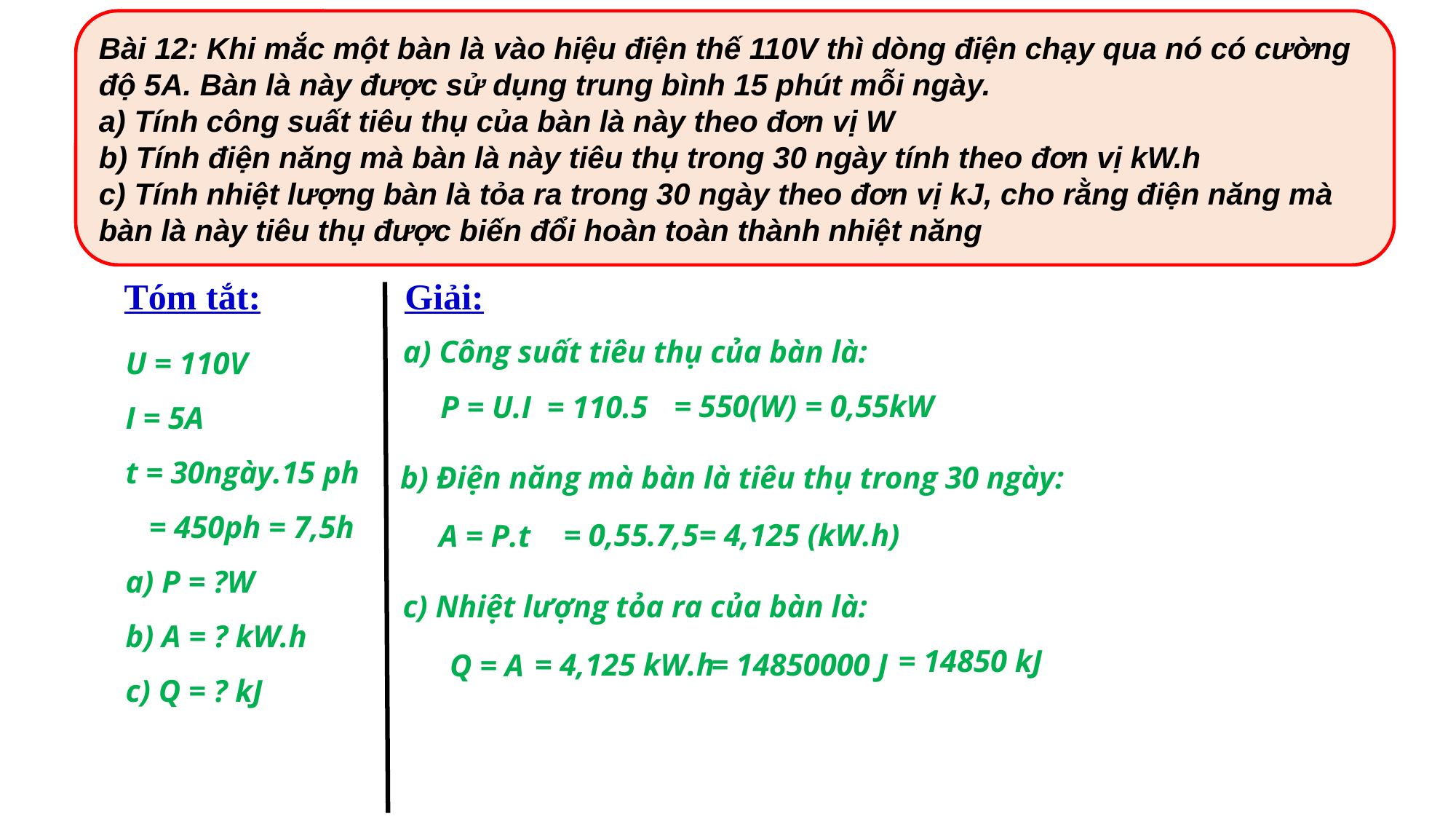

Bài 12: Khi mắc một bàn là vào hiệu điện thế 110V thì dòng điện chạy qua nó có cường độ 5A. Bàn là này được sử dụng trung bình 15 phút mỗi ngày.
a) Tính công suất tiêu thụ của bàn là này theo đơn vị W
b) Tính điện năng mà bàn là này tiêu thụ trong 30 ngày tính theo đơn vị kW.h
c) Tính nhiệt lượng bàn là tỏa ra trong 30 ngày theo đơn vị kJ, cho rằng điện năng mà bàn là này tiêu thụ được biến đổi hoàn toàn thành nhiệt năng
Tóm tắt:
Giải:
U = 110V
I = 5A
t = 30ngày.15 ph
   = 450ph = 7,5h
a) P = ?W
b) A = ? kW.h
c) Q = ? kJ
a) Công suất tiêu thụ của bàn là:
= 550(W) = 0,55kW
P = U.I
= 110.5
b) Điện năng mà bàn là tiêu thụ trong 30 ngày:
= 0,55.7,5
= 4,125 (kW.h)
A = P.t
c) Nhiệt lượng tỏa ra của bàn là:
= 14850 kJ
= 4,125 kW.h
= 14850000 J
Q = A